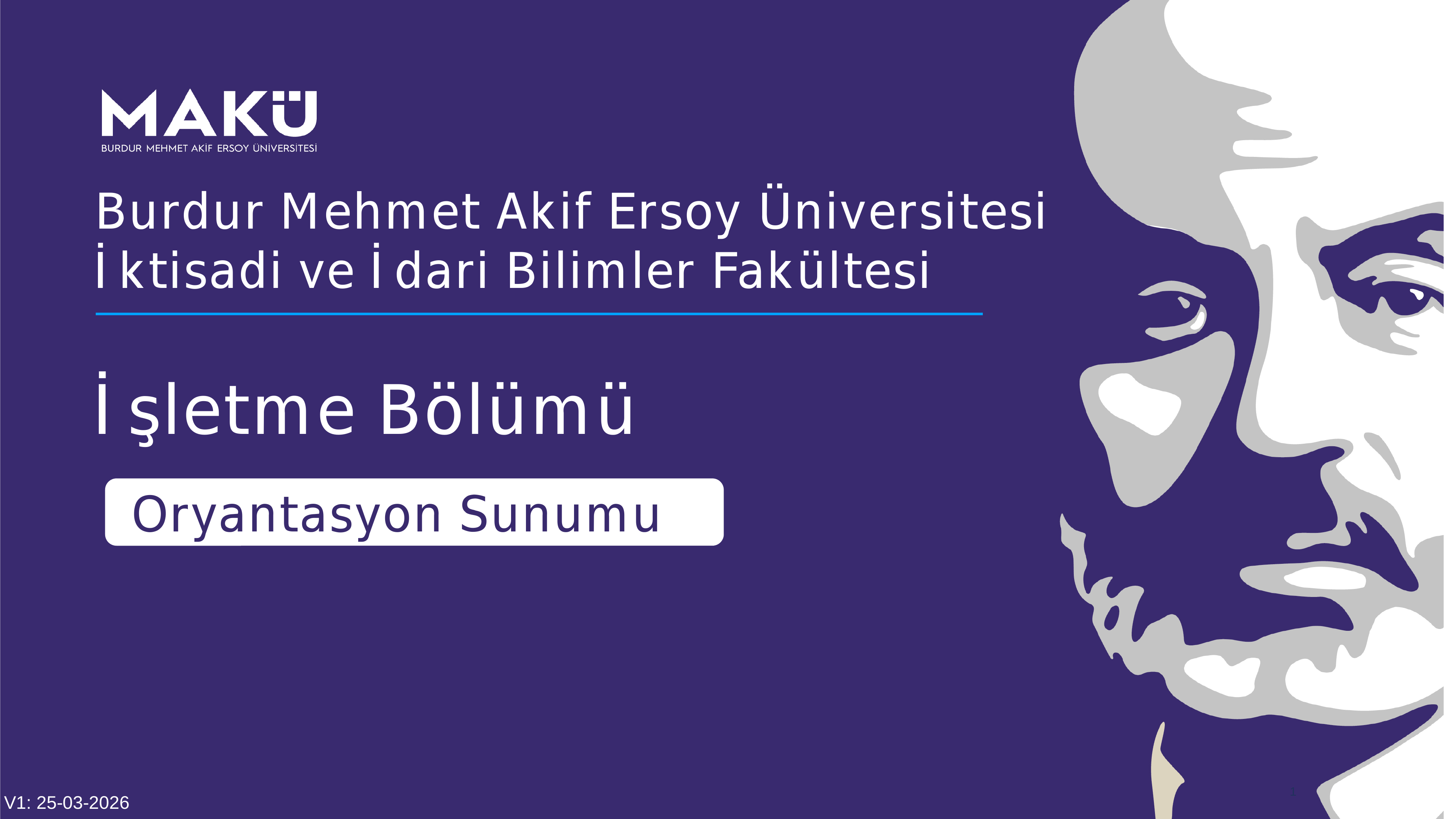

Burdur Mehmet Akif Ersoy Üniversitesi
İktisadi ve İdari Bilimler Fakültesi
İşletme Bölümü
  Oryantasyon Sunumu

V1: 25-03-2026
1